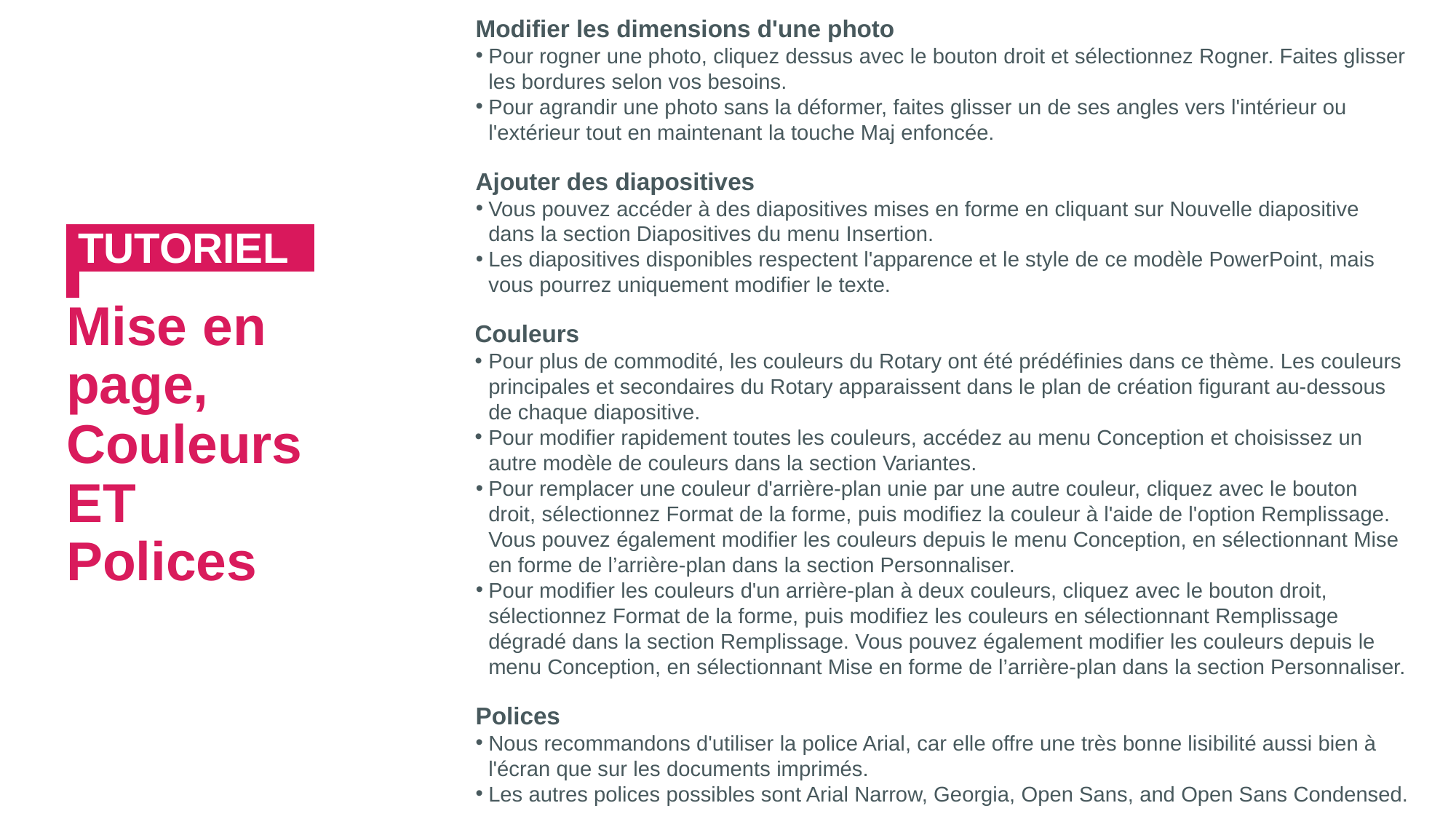

TUTORIEL :

Mise en page,
Couleurs
ET
Polices
Modifier les dimensions d'une photo
Pour rogner une photo, cliquez dessus avec le bouton droit et sélectionnez Rogner. Faites glisser les bordures selon vos besoins.
Pour agrandir une photo sans la déformer, faites glisser un de ses angles vers l'intérieur ou l'extérieur tout en maintenant la touche Maj enfoncée.

Ajouter des diapositives
Vous pouvez accéder à des diapositives mises en forme en cliquant sur Nouvelle diapositive dans la section Diapositives du menu Insertion.
Les diapositives disponibles respectent l'apparence et le style de ce modèle PowerPoint, mais vous pourrez uniquement modifier le texte.

Couleurs
Pour plus de commodité, les couleurs du Rotary ont été prédéfinies dans ce thème. Les couleurs principales et secondaires du Rotary apparaissent dans le plan de création figurant au-dessous de chaque diapositive.
Pour modifier rapidement toutes les couleurs, accédez au menu Conception et choisissez un autre modèle de couleurs dans la section Variantes.
Pour remplacer une couleur d'arrière-plan unie par une autre couleur, cliquez avec le bouton droit, sélectionnez Format de la forme, puis modifiez la couleur à l'aide de l'option Remplissage. Vous pouvez également modifier les couleurs depuis le menu Conception, en sélectionnant Mise en forme de l’arrière-plan dans la section Personnaliser.
Pour modifier les couleurs d'un arrière-plan à deux couleurs, cliquez avec le bouton droit, sélectionnez Format de la forme, puis modifiez les couleurs en sélectionnant Remplissage dégradé dans la section Remplissage. Vous pouvez également modifier les couleurs depuis le menu Conception, en sélectionnant Mise en forme de l’arrière-plan dans la section Personnaliser.

Polices
Nous recommandons d'utiliser la police Arial, car elle offre une très bonne lisibilité aussi bien à l'écran que sur les documents imprimés.
Les autres polices possibles sont Arial Narrow, Georgia, Open Sans, and Open Sans Condensed.